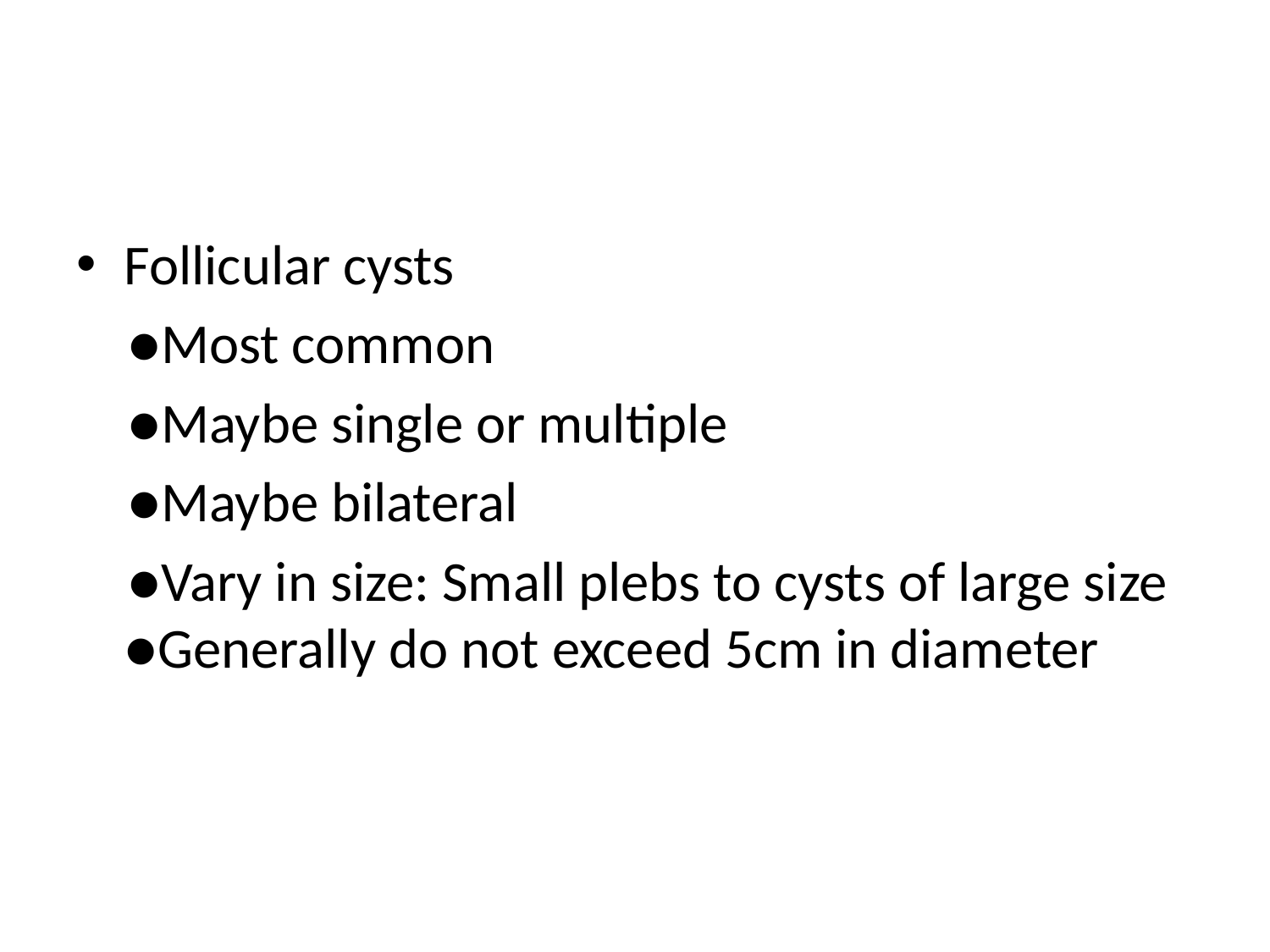

#
Follicular cysts
    ●Most common
    ●Maybe single or multiple
    ●Maybe bilateral
    ●Vary in size: Small plebs to cysts of large size ●Generally do not exceed 5cm in diameter